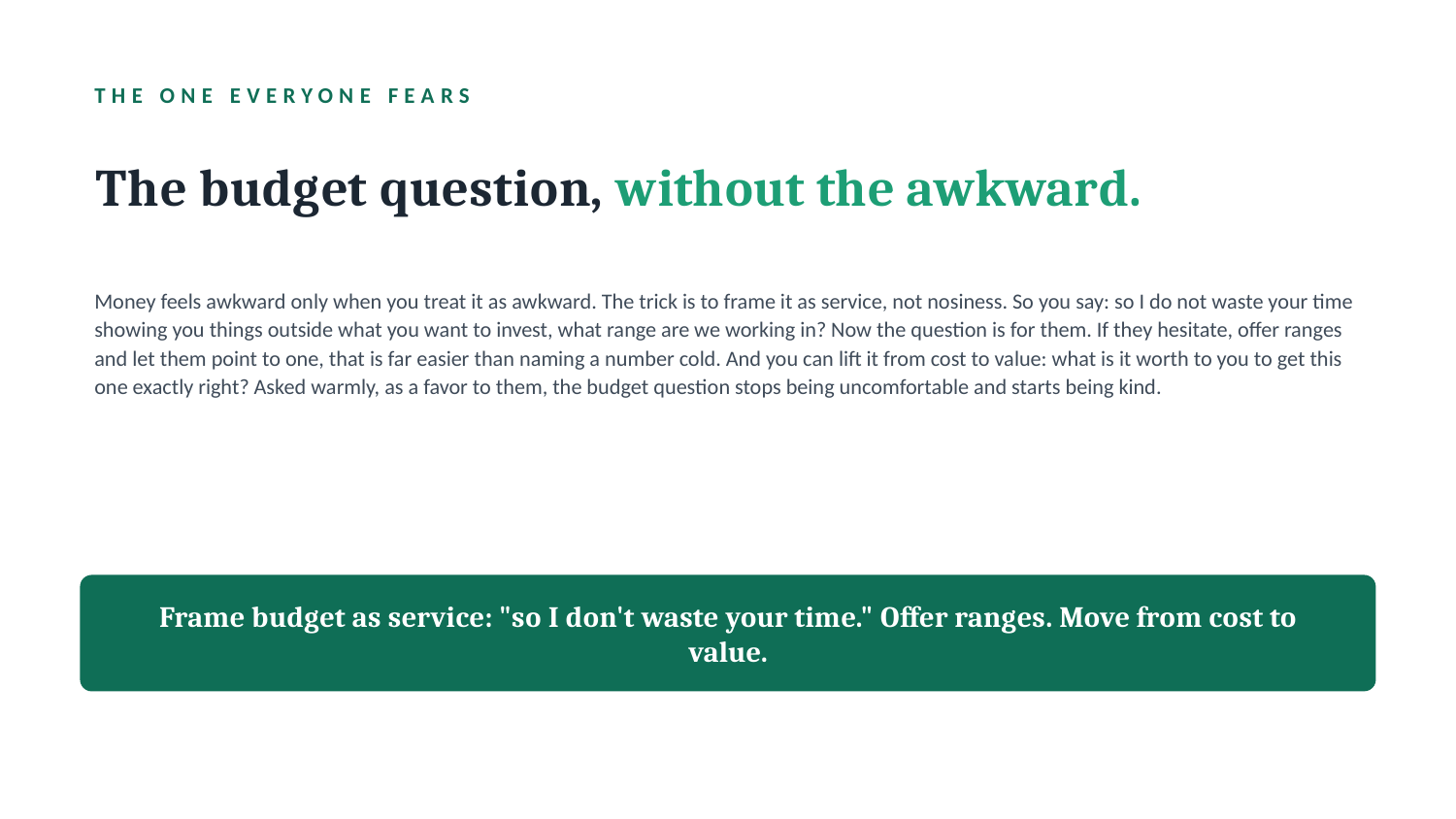

THE ONE EVERYONE FEARS
The budget question, without the awkward.
Money feels awkward only when you treat it as awkward. The trick is to frame it as service, not nosiness. So you say: so I do not waste your time showing you things outside what you want to invest, what range are we working in? Now the question is for them. If they hesitate, offer ranges and let them point to one, that is far easier than naming a number cold. And you can lift it from cost to value: what is it worth to you to get this one exactly right? Asked warmly, as a favor to them, the budget question stops being uncomfortable and starts being kind.

Frame budget as service: "so I don't waste your time." Offer ranges. Move from cost to value.